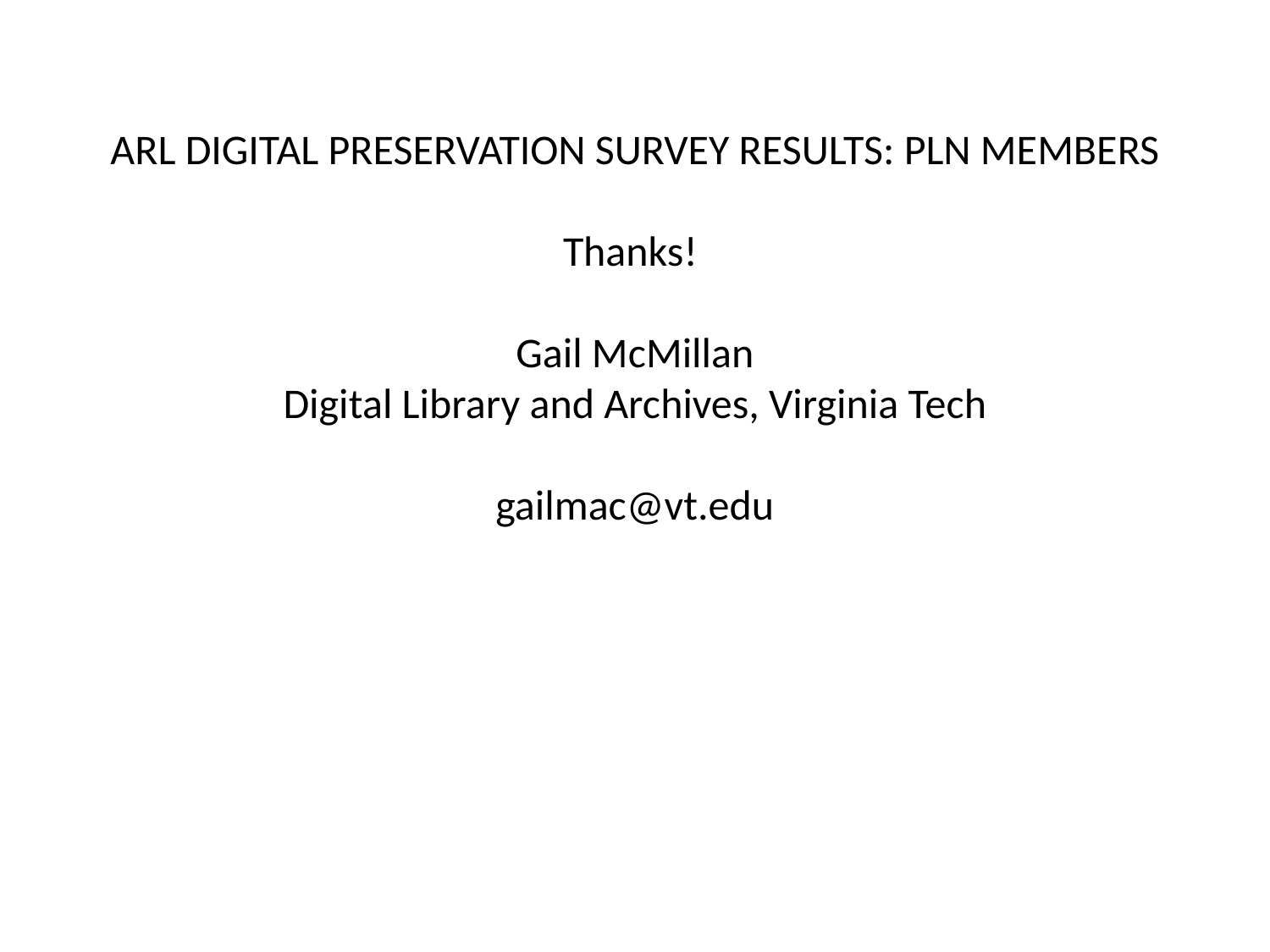

# ARL DIGITAL PRESERVATION SURVEY RESULTS: PLN MEMBERS Thanks! Gail McMillan Digital Library and Archives, Virginia Tech gailmac@vt.edu